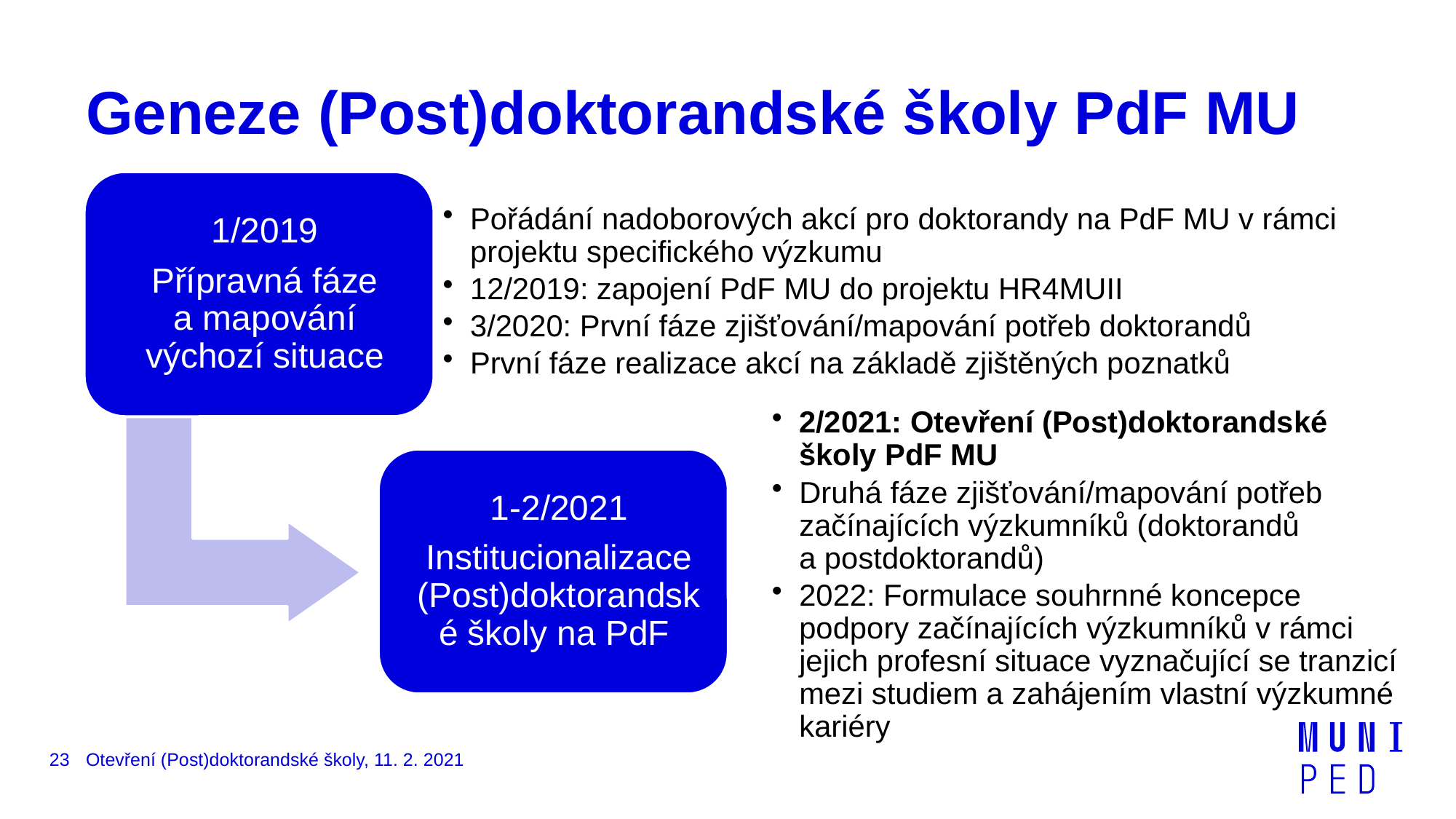

# Geneze (Post)doktorandské školy PdF MU
1/2019
Přípravná fáze a mapování výchozí situace
Pořádání nadoborových akcí pro doktorandy na PdF MU v rámci projektu specifického výzkumu
12/2019: zapojení PdF MU do projektu HR4MUII
3/2020: První fáze zjišťování/mapování potřeb doktorandů
První fáze realizace akcí na základě zjištěných poznatků
1-2/2021
Institucionalizace (Post)doktorandské školy na PdF
2/2021: Otevření (Post)doktorandské školy PdF MU
Druhá fáze zjišťování/mapování potřeb začínajících výzkumníků (doktorandů a postdoktorandů)
2022: Formulace souhrnné koncepce podpory začínajících výzkumníků v rámci jejich profesní situace vyznačující se tranzicí mezi studiem a zahájením vlastní výzkumné kariéry
23
Otevření (Post)doktorandské školy, 11. 2. 2021